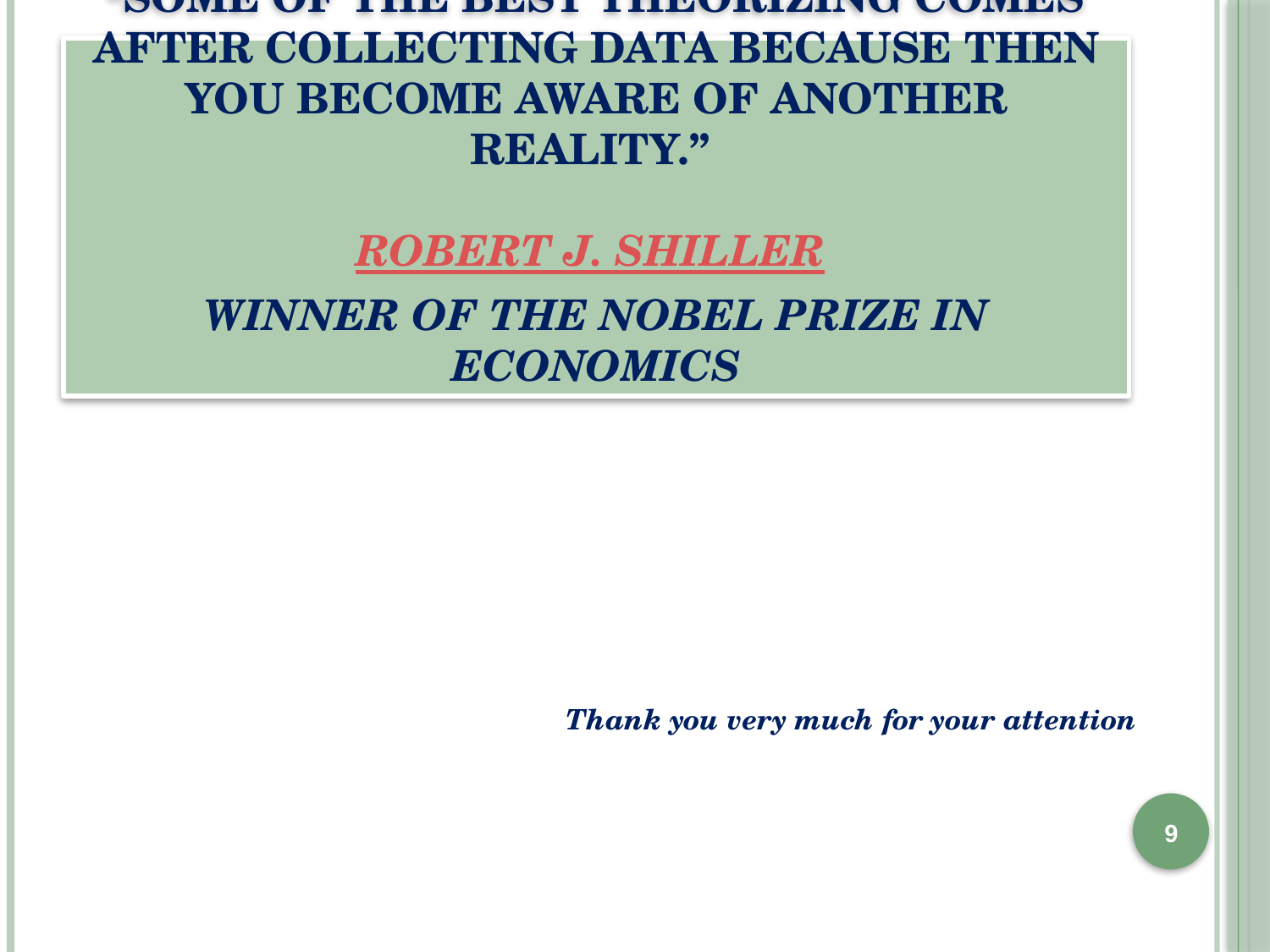

# “Some of the best theorizing comes after collecting data because then you become aware of another reality.” Robert J. Shiller Winner of the Nobel Prize in Economics
Thank you very much for your attention
9